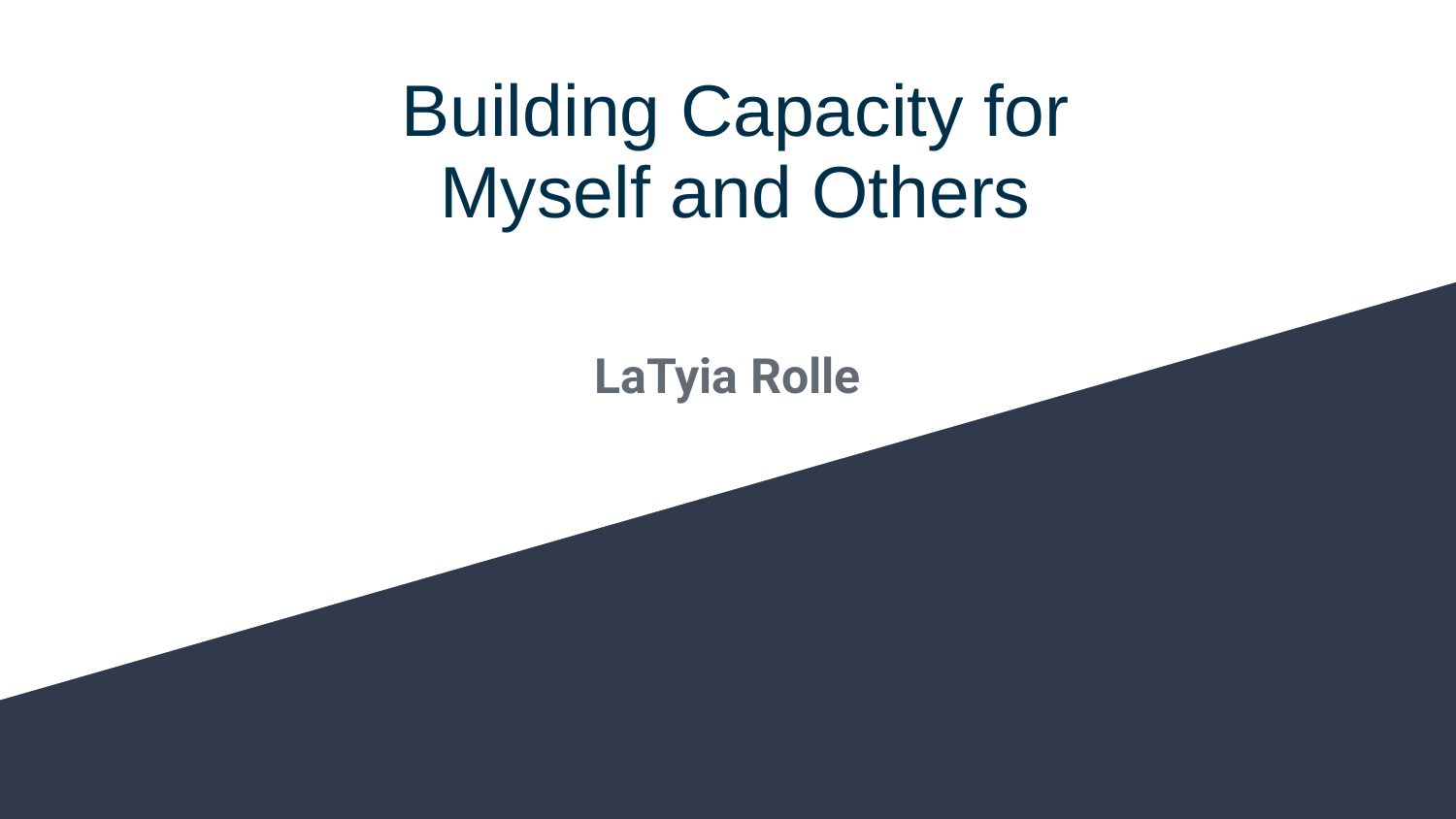

# Building Capacity for
Myself and Others
LaTyia Rolle